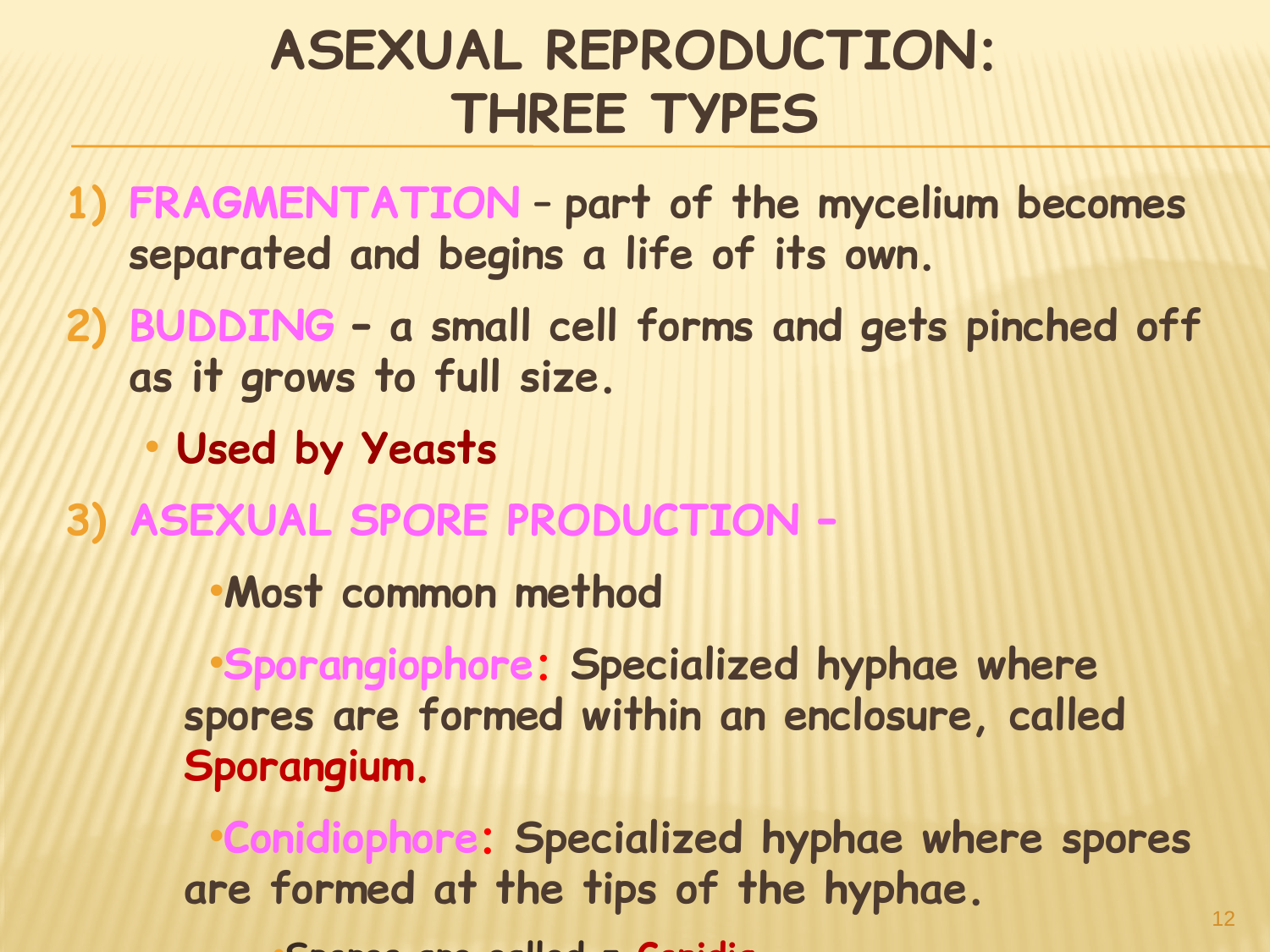

# ASEXUAL REPRODUCTION: THREE TYPES
FRAGMENTATION – part of the mycelium becomes separated and begins a life of its own.
BUDDING – a small cell forms and gets pinched off as it grows to full size.
Used by Yeasts
ASEXUAL SPORE PRODUCTION –
Most common method
Sporangiophore: Specialized hyphae where spores are formed within an enclosure, called Sporangium.
Conidiophore: Specialized hyphae where spores are formed at the tips of the hyphae.
Spores are called = Conidia

12